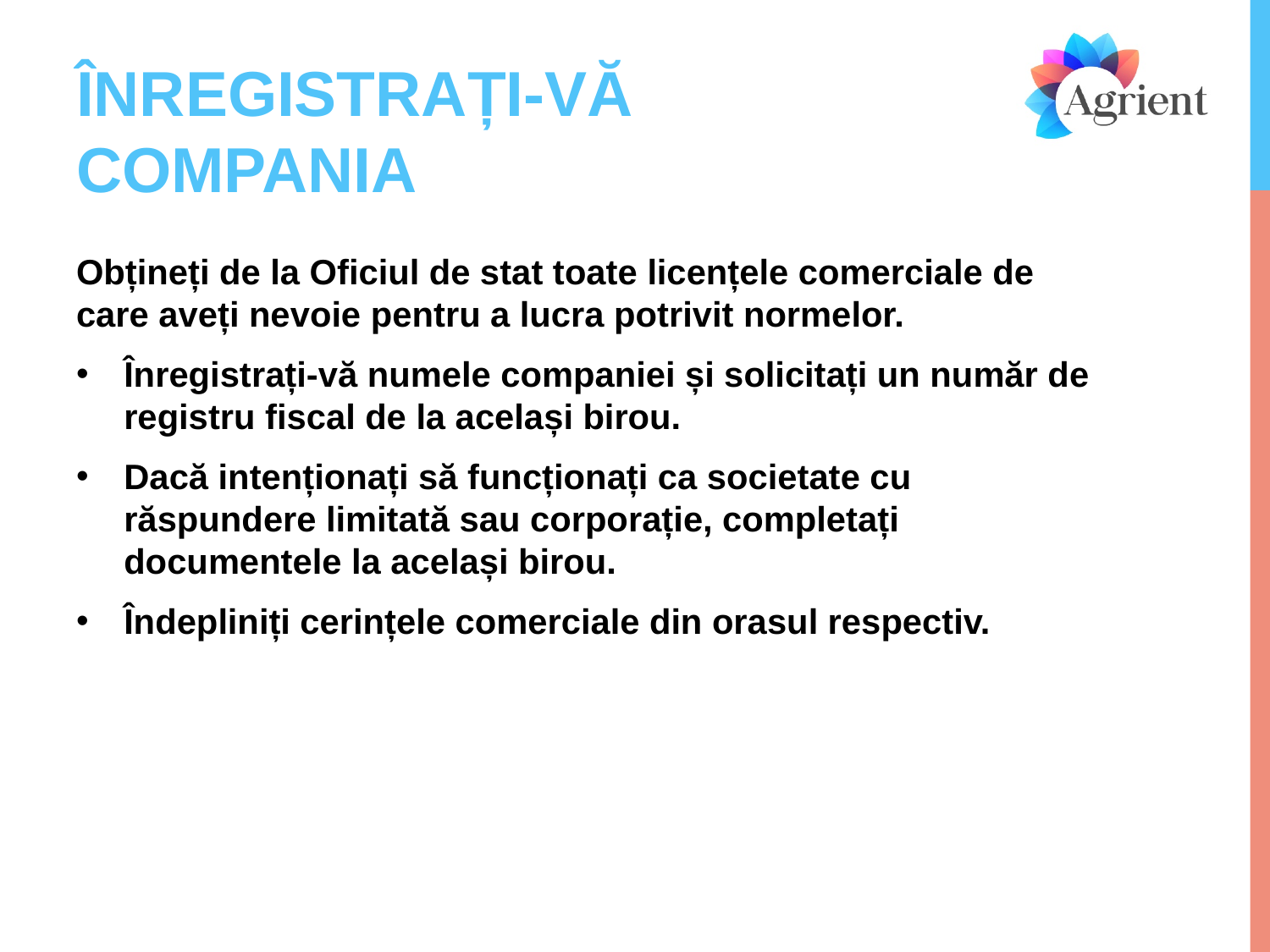

# ÎNREGISTRAȚI-VĂ COMPANIA
Obțineți de la Oficiul de stat toate licențele comerciale de care aveți nevoie pentru a lucra potrivit normelor.
Înregistrați-vă numele companiei și solicitați un număr de registru fiscal de la același birou.
Dacă intenționați să funcționați ca societate cu răspundere limitată sau corporație, completați documentele la același birou.
Îndepliniți cerințele comerciale din orasul respectiv.